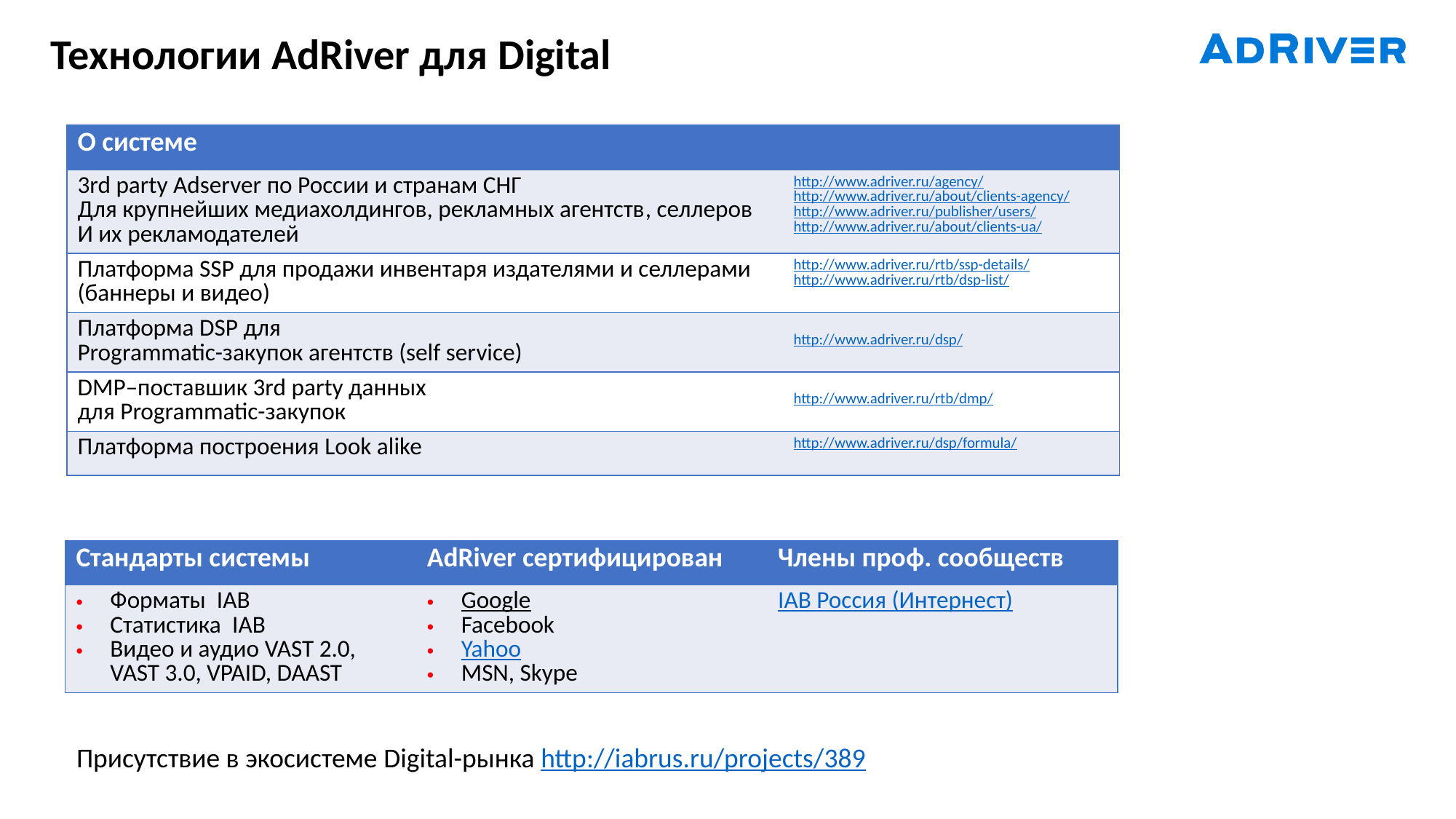

Технологии AdRiver для Digital
| О системе |  |
| --- | --- |
| 3rd party Adserver по России и странам СНГ Для крупнейших медиахолдингов, рекламных агентств, селлеров И их рекламодателей | http://www.adriver.ru/agency/ http://www.adriver.ru/about/clients-agency/ http://www.adriver.ru/publisher/users/ http://www.adriver.ru/about/clients-ua/ |
| Платформа SSP для продажи инвентаря издателями и селлерами (баннеры и видео) | http://www.adriver.ru/rtb/ssp-details/ http://www.adriver.ru/rtb/dsp-list/ |
| Платформа DSP для Programmatic-закупок агентств (self service) | http://www.adriver.ru/dsp/ |
| DMP–поставшик 3rd party данных для Programmatic-закупок | http://www.adriver.ru/rtb/dmp/ |
| Платформа построения Look alike | http://www.adriver.ru/dsp/formula/ |
| Стандарты системы | AdRiver сертифицирован | Члены проф. сообществ |
| --- | --- | --- |
| Форматы IAB Статистика IAB Видео и аудио VAST 2.0, VAST 3.0, VPAID, DAAST | Google Facebook Yahoo MSN, Skype | IAB Россия (Интернест) |
Присутствие в экосистеме Digital-рынка http://iabrus.ru/projects/389